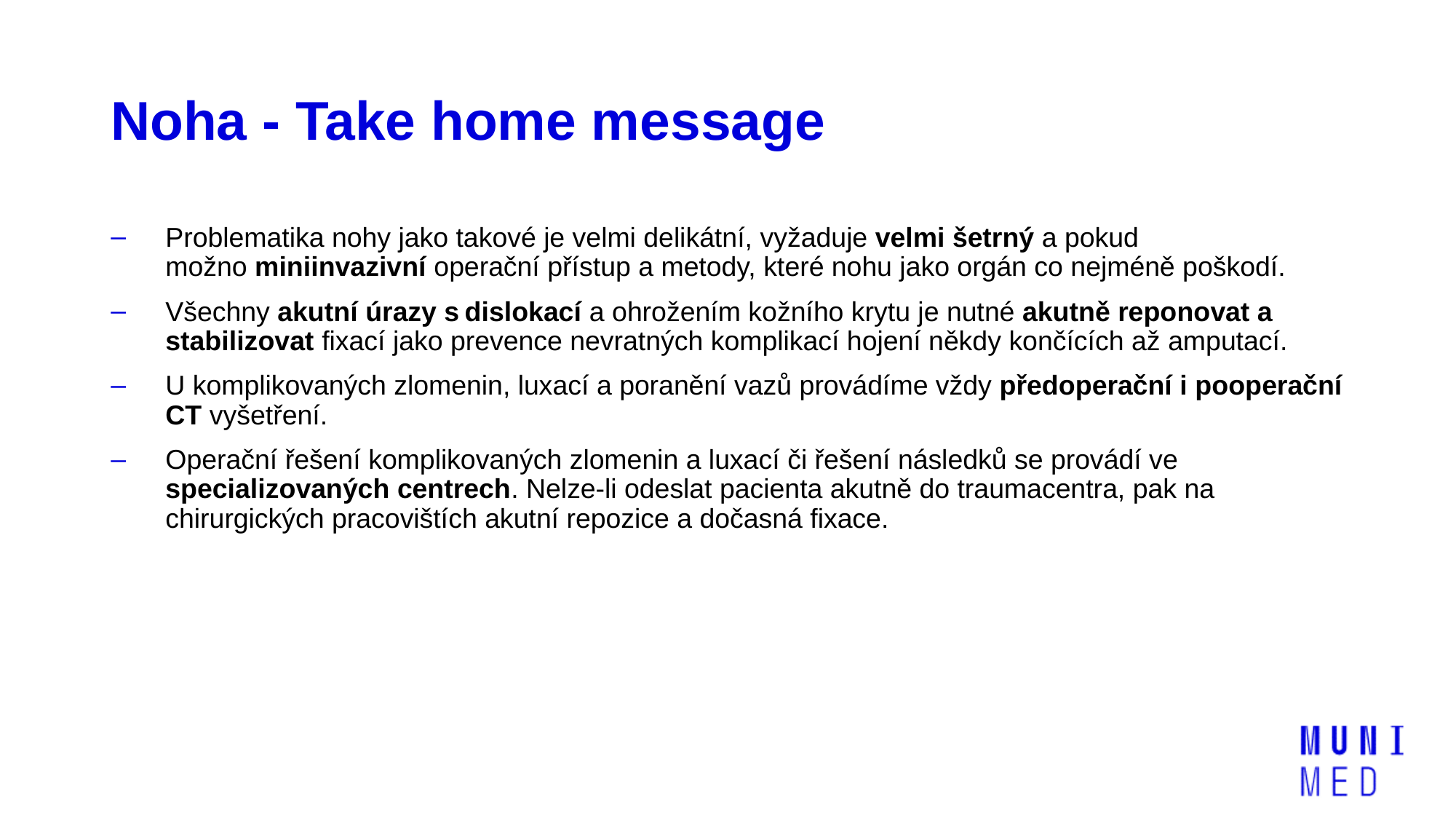

# Noha - Take home message
Problematika nohy jako takové je velmi delikátní, vyžaduje velmi šetrný a pokud možno miniinvazivní operační přístup a metody, které nohu jako orgán co nejméně poškodí.
Všechny akutní úrazy s dislokací a ohrožením kožního krytu je nutné akutně reponovat a stabilizovat fixací jako prevence nevratných komplikací hojení někdy končících až amputací.
U komplikovaných zlomenin, luxací a poranění vazů provádíme vždy předoperační i pooperační CT vyšetření.
Operační řešení komplikovaných zlomenin a luxací či řešení následků se provádí ve specializovaných centrech. Nelze-li odeslat pacienta akutně do traumacentra, pak na chirurgických pracovištích akutní repozice a dočasná fixace.